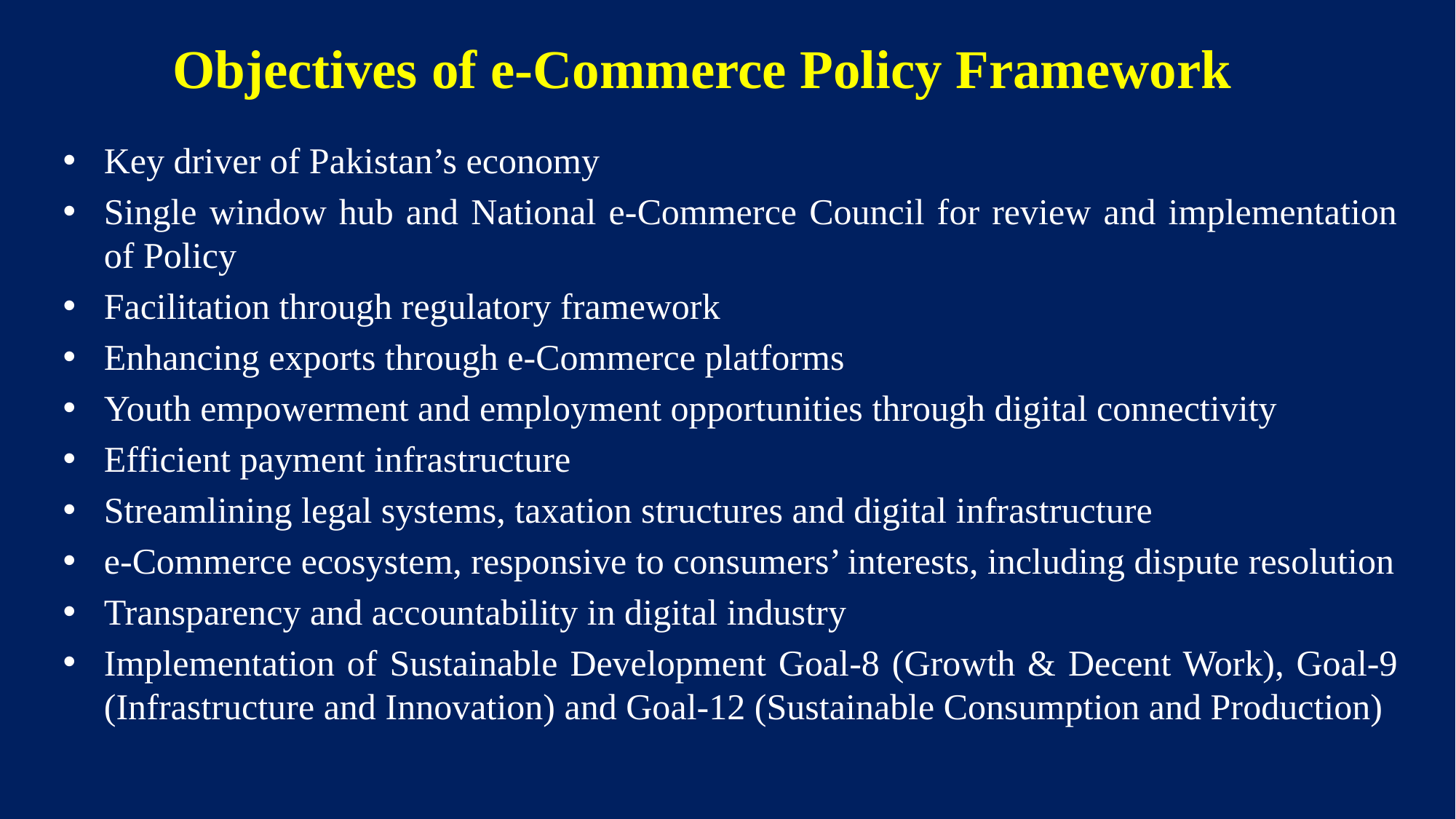

# Objectives of e-Commerce Policy Framework
Key driver of Pakistan’s economy
Single window hub and National e-Commerce Council for review and implementation of Policy
Facilitation through regulatory framework
Enhancing exports through e-Commerce platforms
Youth empowerment and employment opportunities through digital connectivity
Efficient payment infrastructure
Streamlining legal systems, taxation structures and digital infrastructure
e-Commerce ecosystem, responsive to consumers’ interests, including dispute resolution
Transparency and accountability in digital industry
Implementation of Sustainable Development Goal-8 (Growth & Decent Work), Goal-9 (Infrastructure and Innovation) and Goal-12 (Sustainable Consumption and Production)